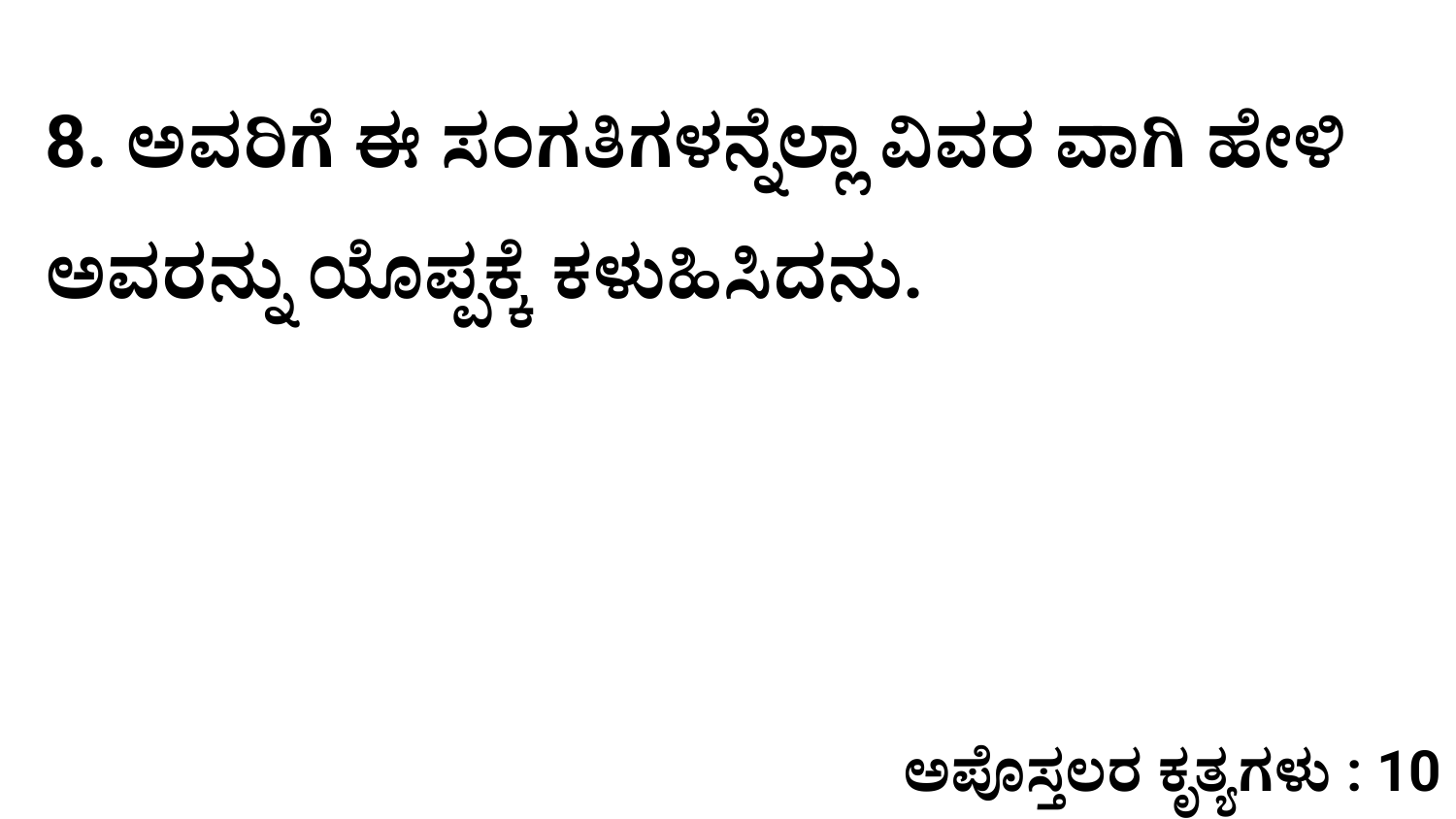

8. ಅವರಿಗೆ ಈ ಸಂಗತಿಗಳನ್ನೆಲ್ಲಾ ವಿವರ ವಾಗಿ ಹೇಳಿ ಅವರನ್ನು ಯೊಪ್ಪಕ್ಕೆ ಕಳುಹಿಸಿದನು.
ಅಪೊಸ್ತಲರ ಕೃತ್ಯಗಳು : 10